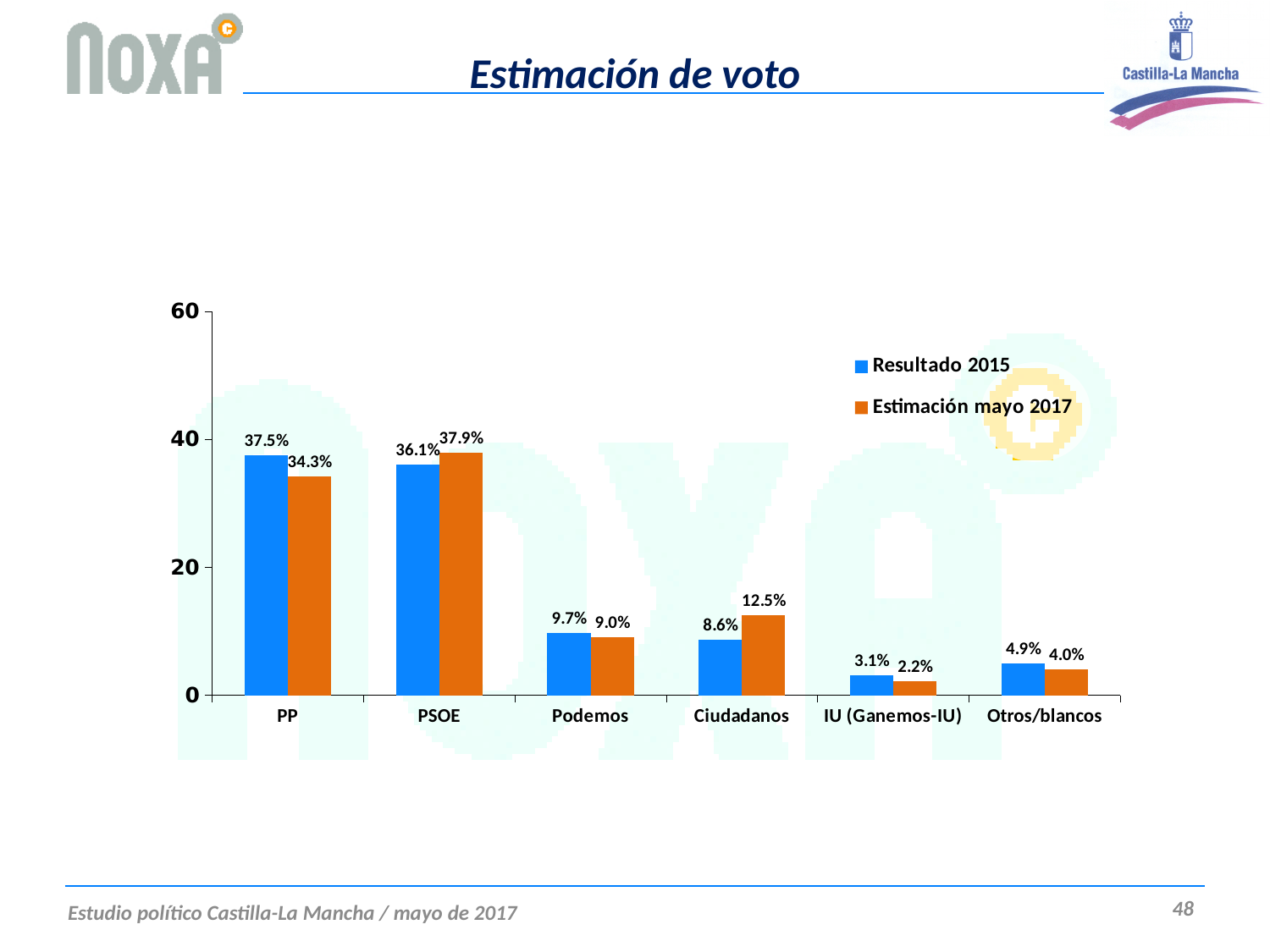

# Estimación de voto

### Chart

| Category | Resultado 2015 | Estimación mayo 2017 |
|---|---|---|
| PP | 37.491020636210564 | 34.253853262890345 |
| PSOE | 36.10828931328725 | 37.9453749482414 |
| Podemos | 9.74696334242757 | 9.046817569238053 |
| Ciudadanos | 8.637422360248447 | 12.525013090602883 |
| IU (Ganemos-IU) | 3.104683055668428 | 2.1973526246190067 |
| Otros/blancos | 4.9 | 4.032 |
48